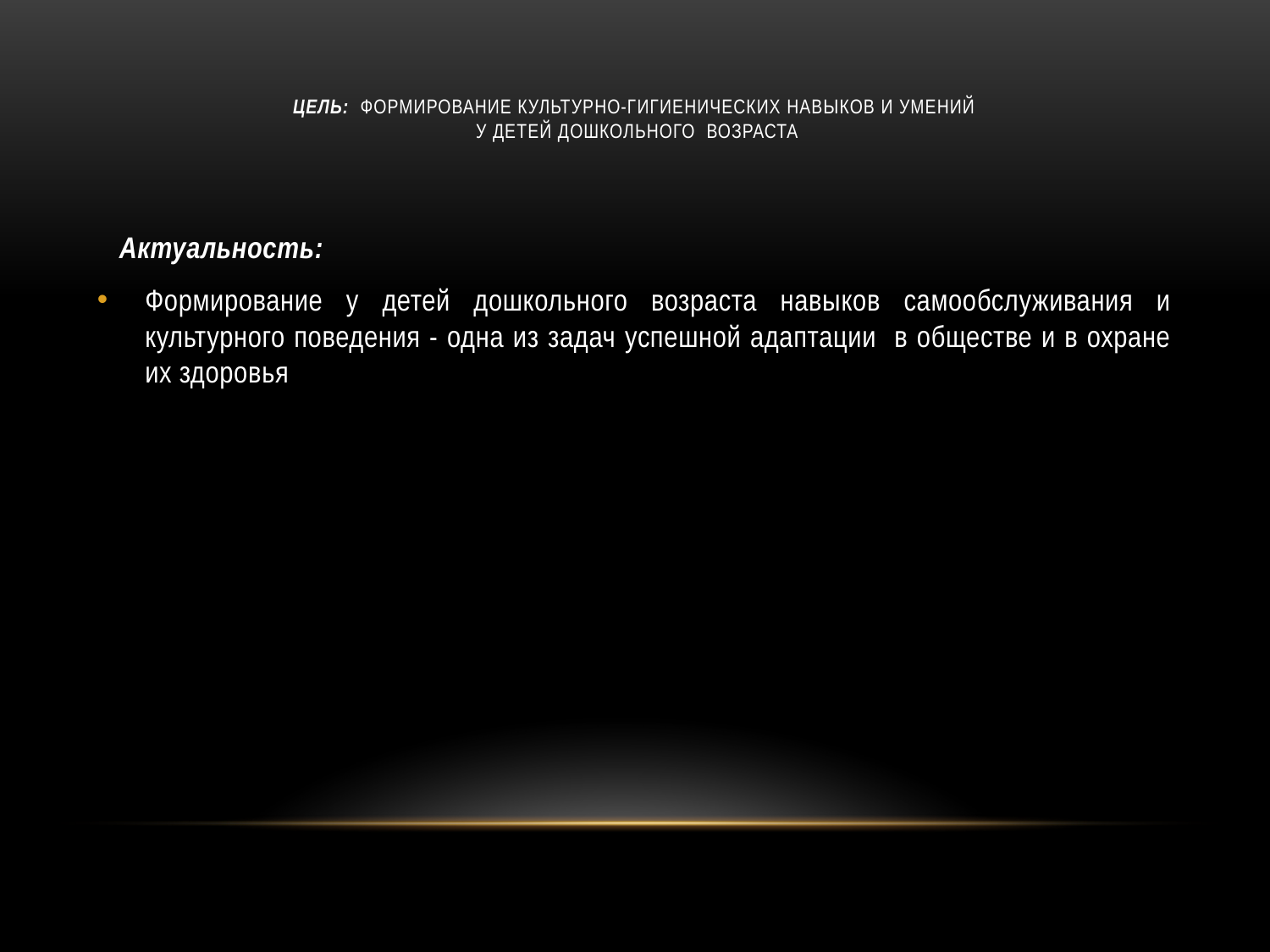

# Цель:  формирование культурно-гигиенических навыков и умений у детей дошкольного  возраста
   Актуальность:
Формирование у детей дошкольного возраста навыков самообслуживания и культурного поведения - одна из задач успешной адаптации  в обществе и в охране их здоровья